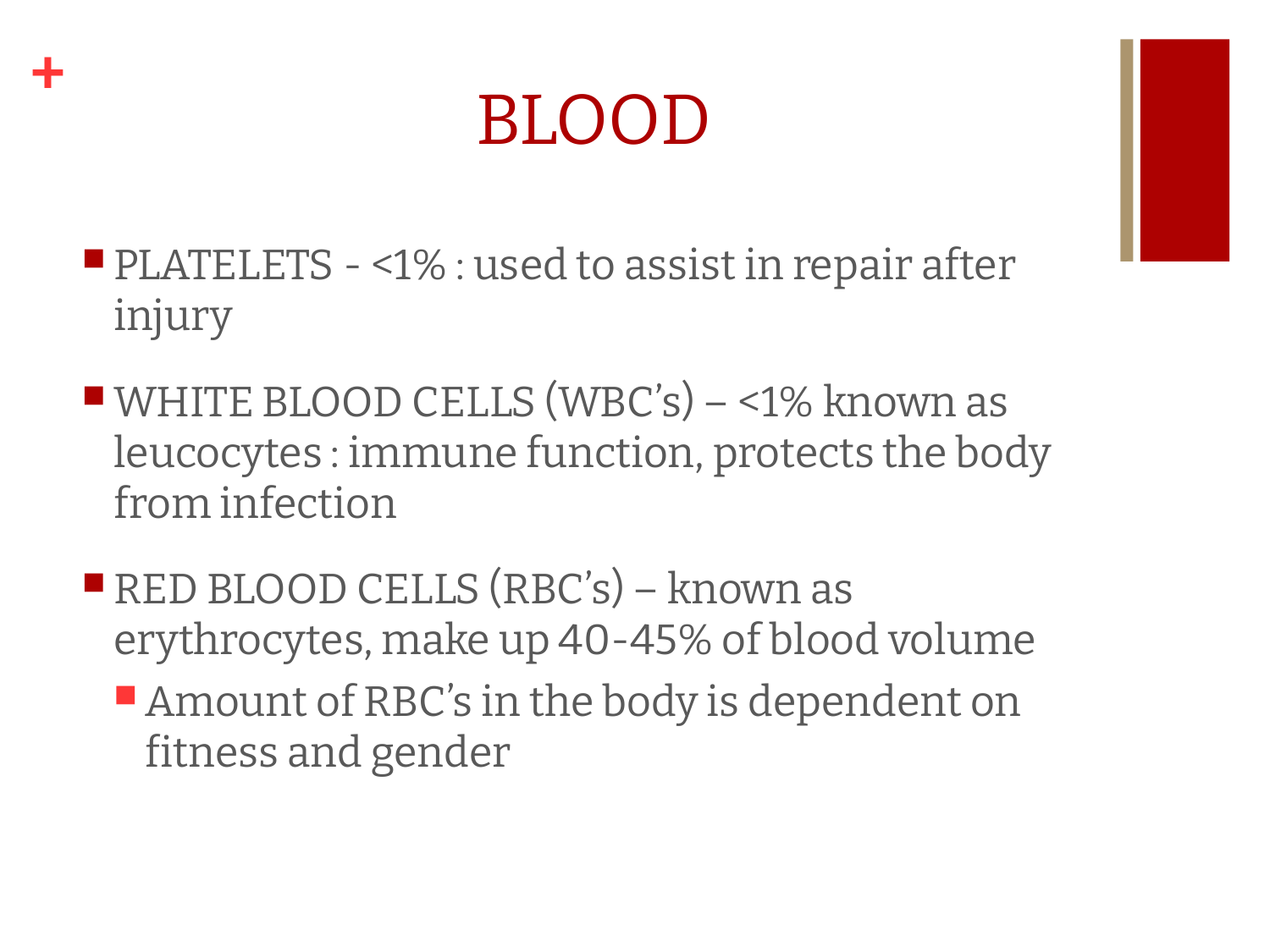

# BLOOD
PLATELETS - <1% : used to assist in repair after injury
WHITE BLOOD CELLS (WBC’s) – <1% known as leucocytes : immune function, protects the body from infection
RED BLOOD CELLS (RBC’s) – known as erythrocytes, make up 40-45% of blood volume
Amount of RBC’s in the body is dependent on fitness and gender